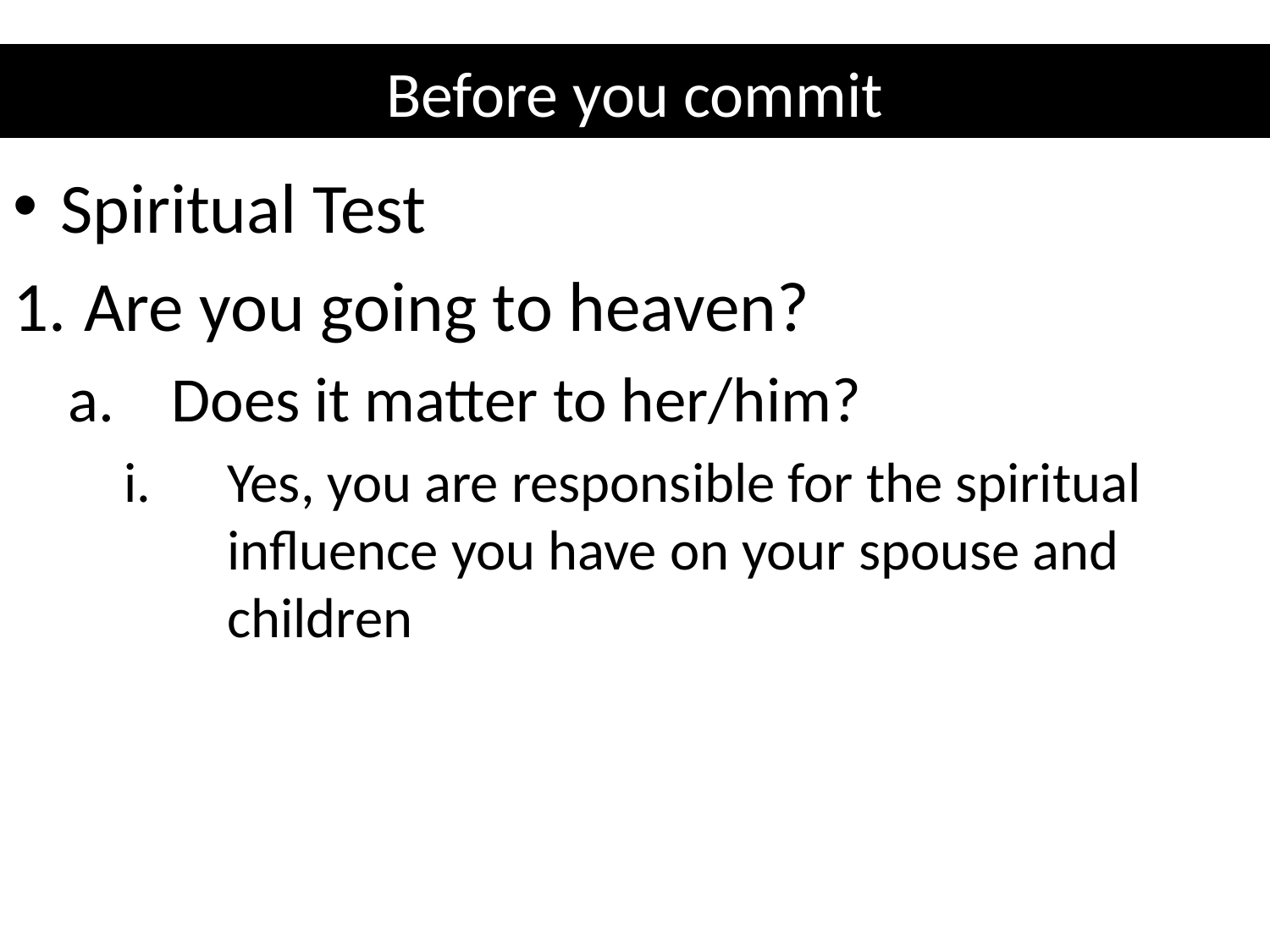

# Before you commit
Spiritual Test
Are you going to heaven?
Does it matter to her/him?
Yes, you are responsible for the spiritual influence you have on your spouse and children